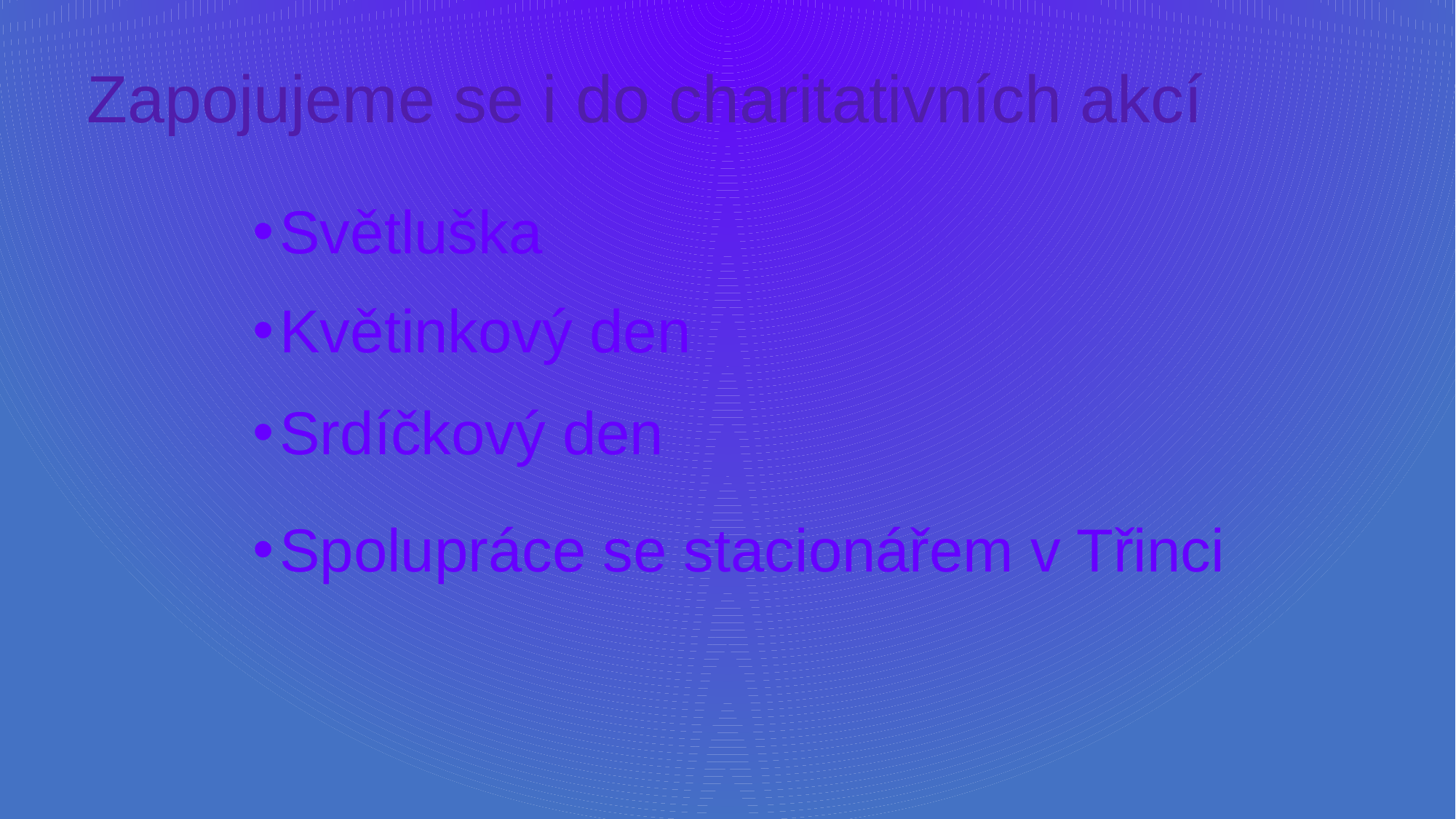

# Zapojujeme se i do charitativních akcí
Světluška
Květinkový den
Srdíčkový den
Spolupráce se stacionářem v Třinci